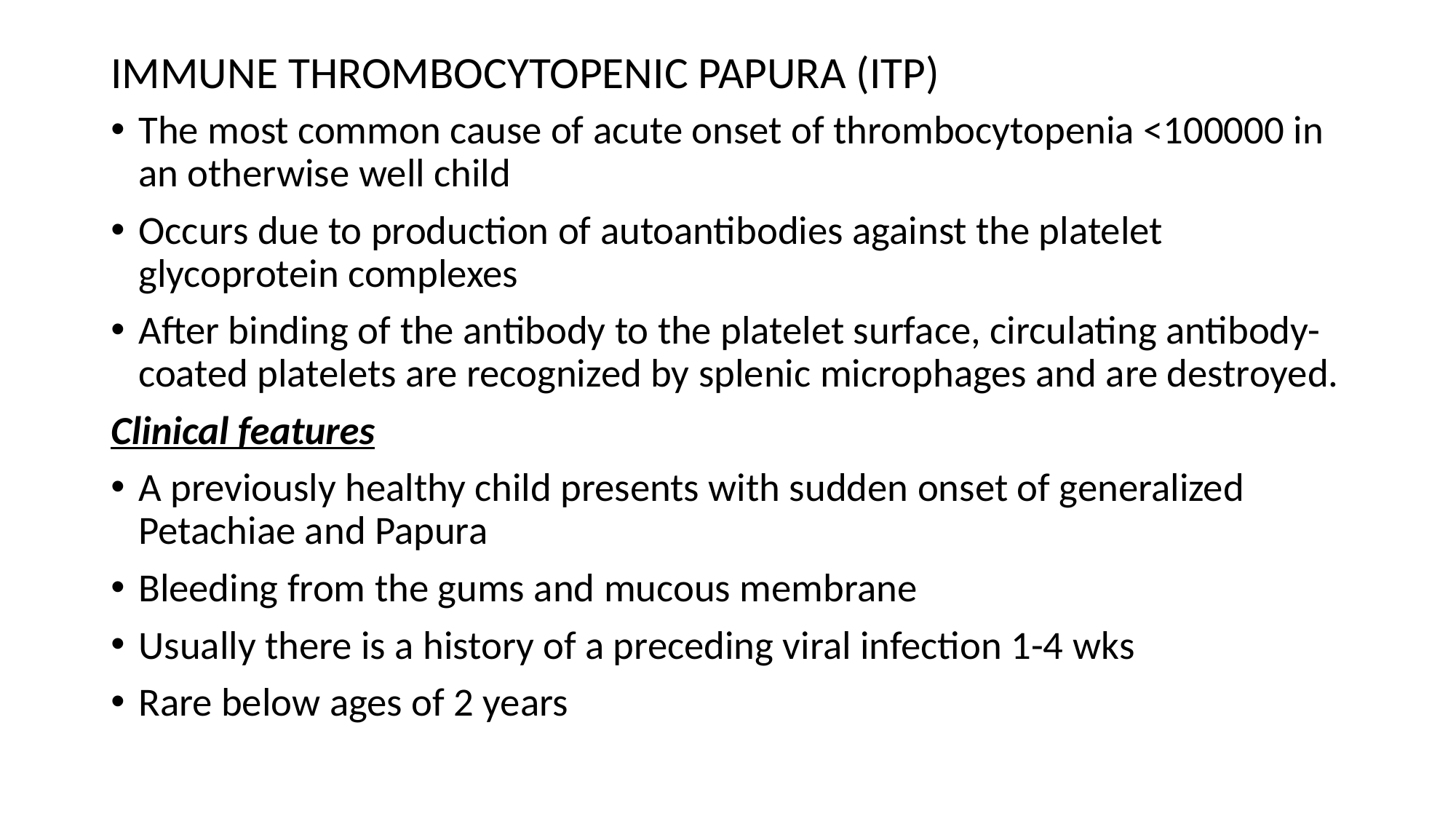

# IMMUNE THROMBOCYTOPENIC PAPURA (ITP)
The most common cause of acute onset of thrombocytopenia <100000 in an otherwise well child
Occurs due to production of autoantibodies against the platelet glycoprotein complexes
After binding of the antibody to the platelet surface, circulating antibody-coated platelets are recognized by splenic microphages and are destroyed.
Clinical features
A previously healthy child presents with sudden onset of generalized Petachiae and Papura
Bleeding from the gums and mucous membrane
Usually there is a history of a preceding viral infection 1-4 wks
Rare below ages of 2 years